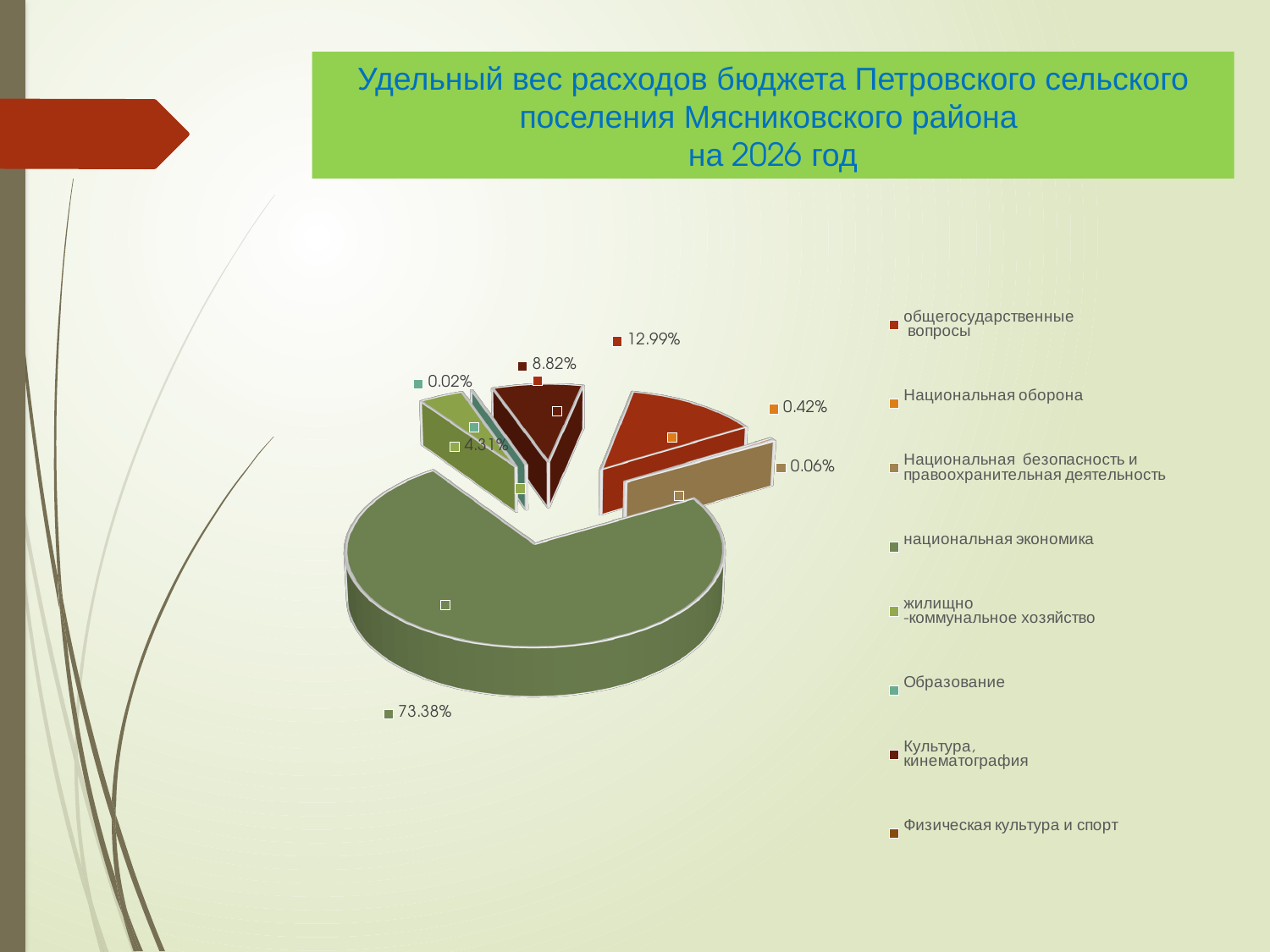

Удельный вес расходов бюджета Петровского сельского поселения Мясниковского района
на 2026 год

[unsupported chart]